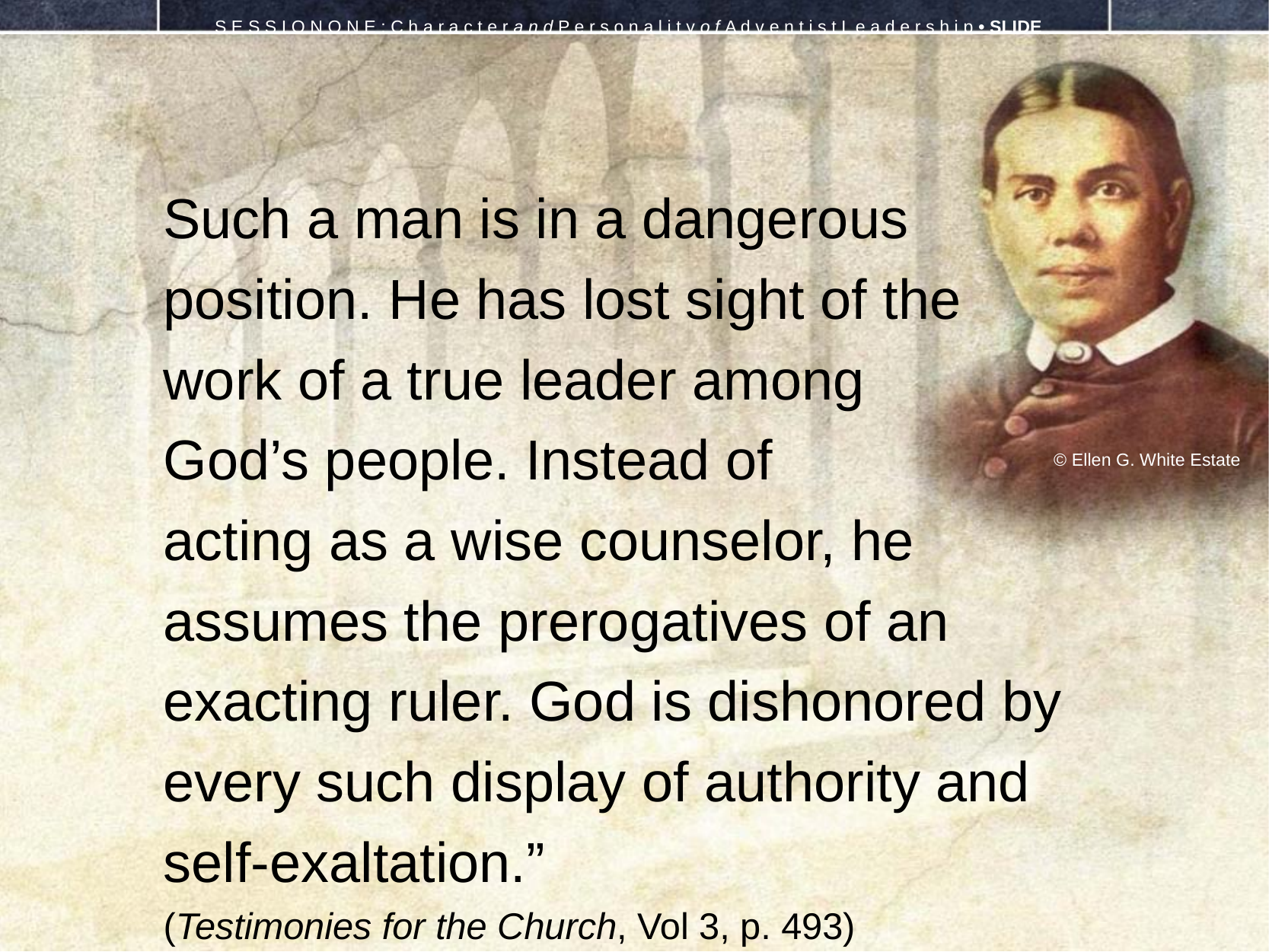

S E S S I O N O N E : C h a r a c t e r a n d P e r s o n a l i t y o f A d v e n t i s t L e a d e r s h i p • SLIDE

Such a man is in a dangerous position. He has lost sight of the
work of a true leader among
God’s people. Instead of
acting as a wise counselor, he assumes the prerogatives of an exacting ruler. God is dishonored by every such display of authority and self-exaltation.”
(Testimonies for the Church, Vol 3, p. 493)
© Ellen G. White Estate